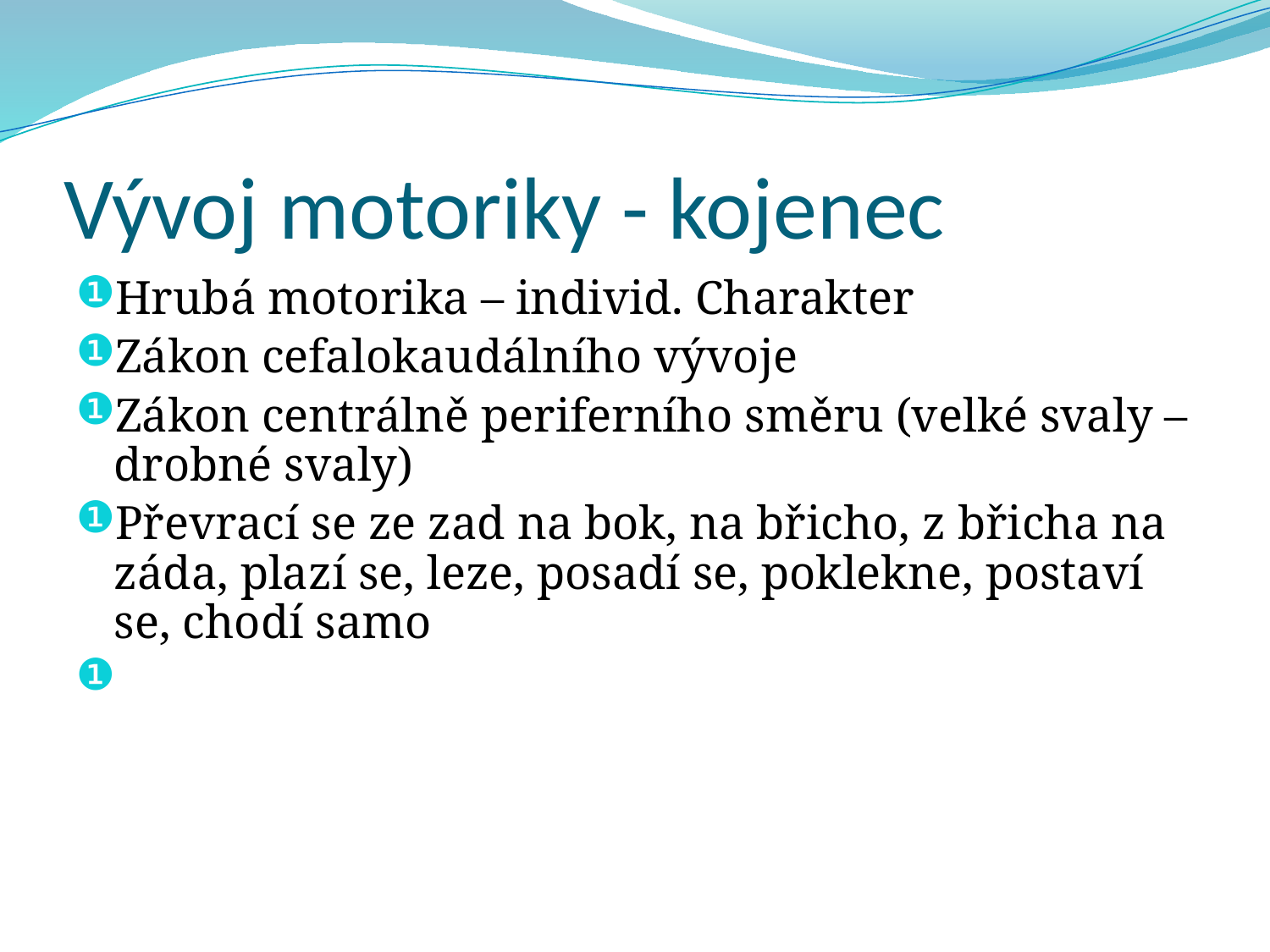

# Vývoj motoriky - kojenec
Hrubá motorika – individ. Charakter
Zákon cefalokaudálního vývoje
Zákon centrálně periferního směru (velké svaly – drobné svaly)
Převrací se ze zad na bok, na břicho, z břicha na záda, plazí se, leze, posadí se, poklekne, postaví se, chodí samo